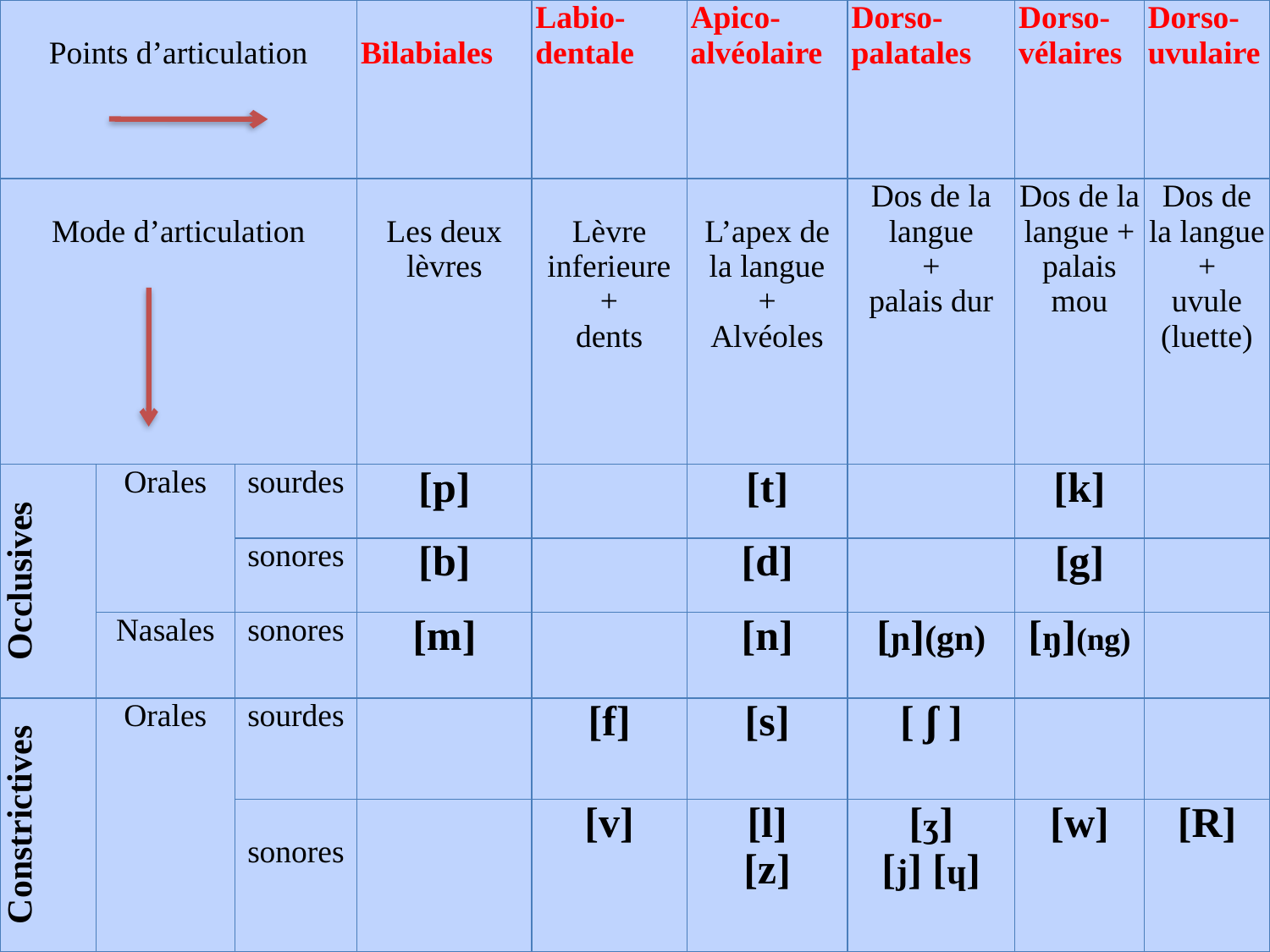

| Points d’articulation |  |  | Bilabiales | Labio-dentale | Apico-alvéolaire | Dorso-palatales | Dorso-vélaires | Dorso-uvulaire |
| --- | --- | --- | --- | --- | --- | --- | --- | --- |
| Mode d’articulation |  |  | Les deux lèvres | Lèvre inferieure + dents | L’apex de la langue + Alvéoles | Dos de la langue + palais dur | Dos de la langue + palais mou | Dos de la langue + uvule (luette) |
| Occlusives | Orales | sourdes | [p] |  | [t] |  | [k] |  |
|  |  | sonores | [b] |  | [d] |  | [g] |  |
|  | Nasales | sonores | [m] |  | [n] | [ɲ](gn) | [ŋ](ng) |  |
| Constrictives | Orales | sourdes |  | [f] | [s] | [ ʃ ] |  |  |
|  |  | sonores |  | [v] | [l] [z] | [ʒ] [j] [ɥ] | [w] | [R] |